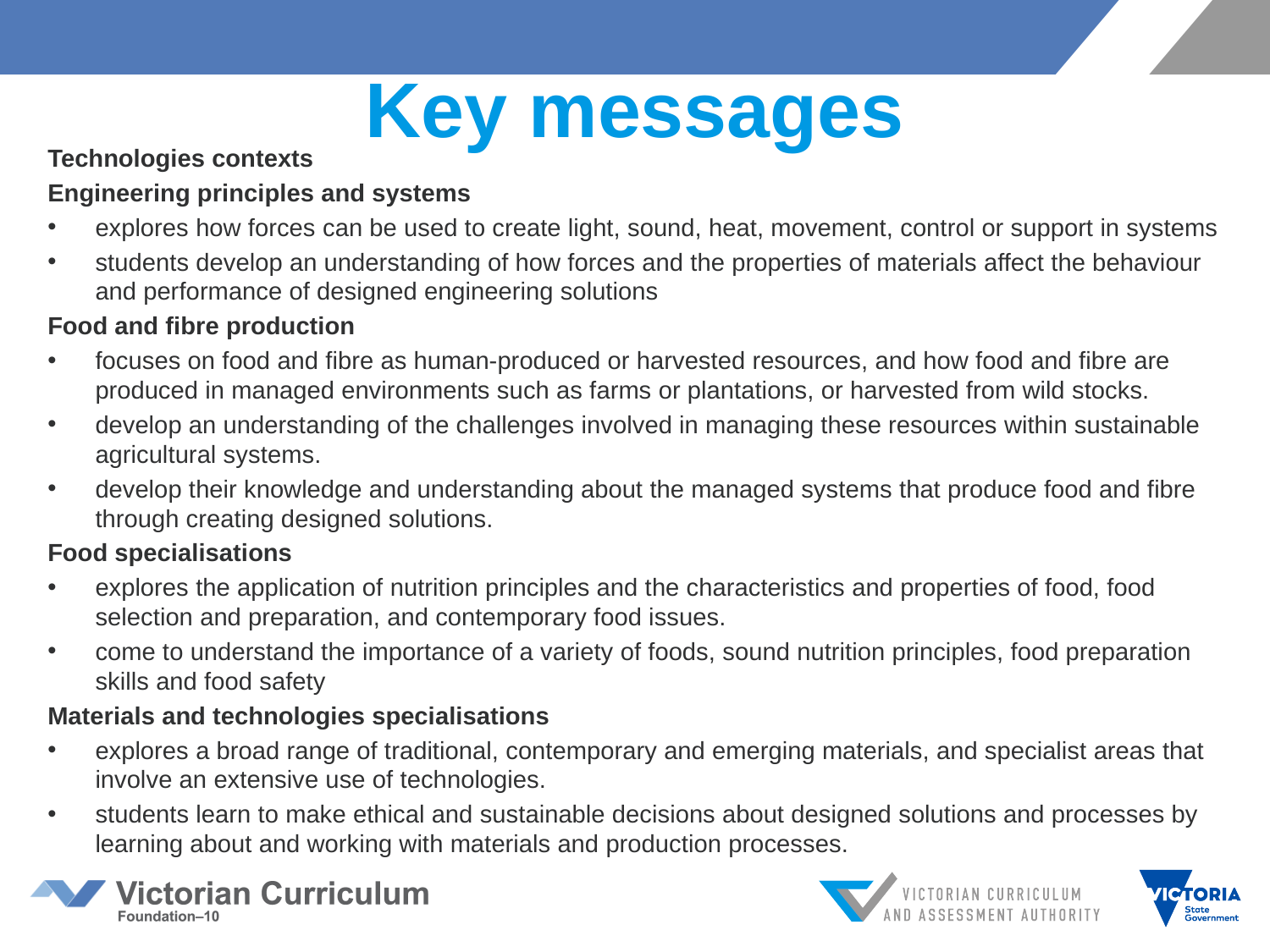

# Key messages
Technologies contexts
Engineering principles and systems
explores how forces can be used to create light, sound, heat, movement, control or support in systems
students develop an understanding of how forces and the properties of materials affect the behaviour and performance of designed engineering solutions
Food and fibre production
focuses on food and fibre as human-produced or harvested resources, and how food and fibre are produced in managed environments such as farms or plantations, or harvested from wild stocks.
develop an understanding of the challenges involved in managing these resources within sustainable agricultural systems.
develop their knowledge and understanding about the managed systems that produce food and fibre through creating designed solutions.
Food specialisations
explores the application of nutrition principles and the characteristics and properties of food, food selection and preparation, and contemporary food issues.
come to understand the importance of a variety of foods, sound nutrition principles, food preparation skills and food safety
Materials and technologies specialisations
explores a broad range of traditional, contemporary and emerging materials, and specialist areas that involve an extensive use of technologies.
students learn to make ethical and sustainable decisions about designed solutions and processes by learning about and working with materials and production processes.